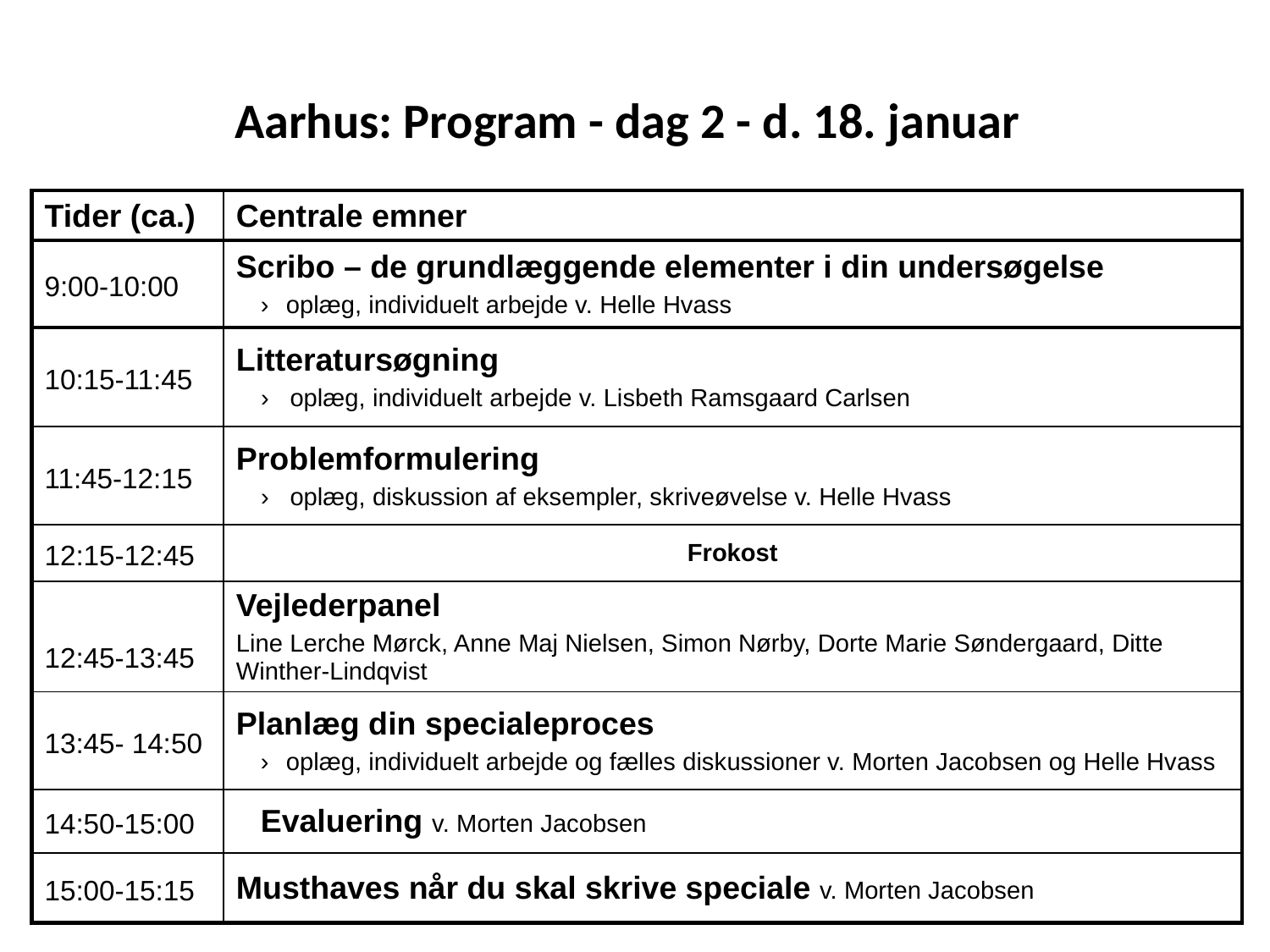

# Aarhus: Program - dag 2 - d. 18. januar
| Tider (ca.) | Centrale emner |
| --- | --- |
| 9:00-10:00 | Scribo – de grundlæggende elementer i din undersøgelse oplæg, individuelt arbejde v. Helle Hvass |
| 10:15-11:45 | Litteratursøgning oplæg, individuelt arbejde v. Lisbeth Ramsgaard Carlsen |
| 11:45-12:15 | Problemformulering oplæg, diskussion af eksempler, skriveøvelse v. Helle Hvass |
| 12:15-12:45 | Frokost |
| 12:45-13:45 | Vejlederpanel Line Lerche Mørck, Anne Maj Nielsen, Simon Nørby, Dorte Marie Søndergaard, Ditte Winther-Lindqvist |
| 13:45- 14:50 | Planlæg din specialeproces oplæg, individuelt arbejde og fælles diskussioner v. Morten Jacobsen og Helle Hvass |
| 14:50-15:00 | Evaluering v. Morten Jacobsen |
| 15:00-15:15 | Musthaves når du skal skrive speciale v. Morten Jacobsen |